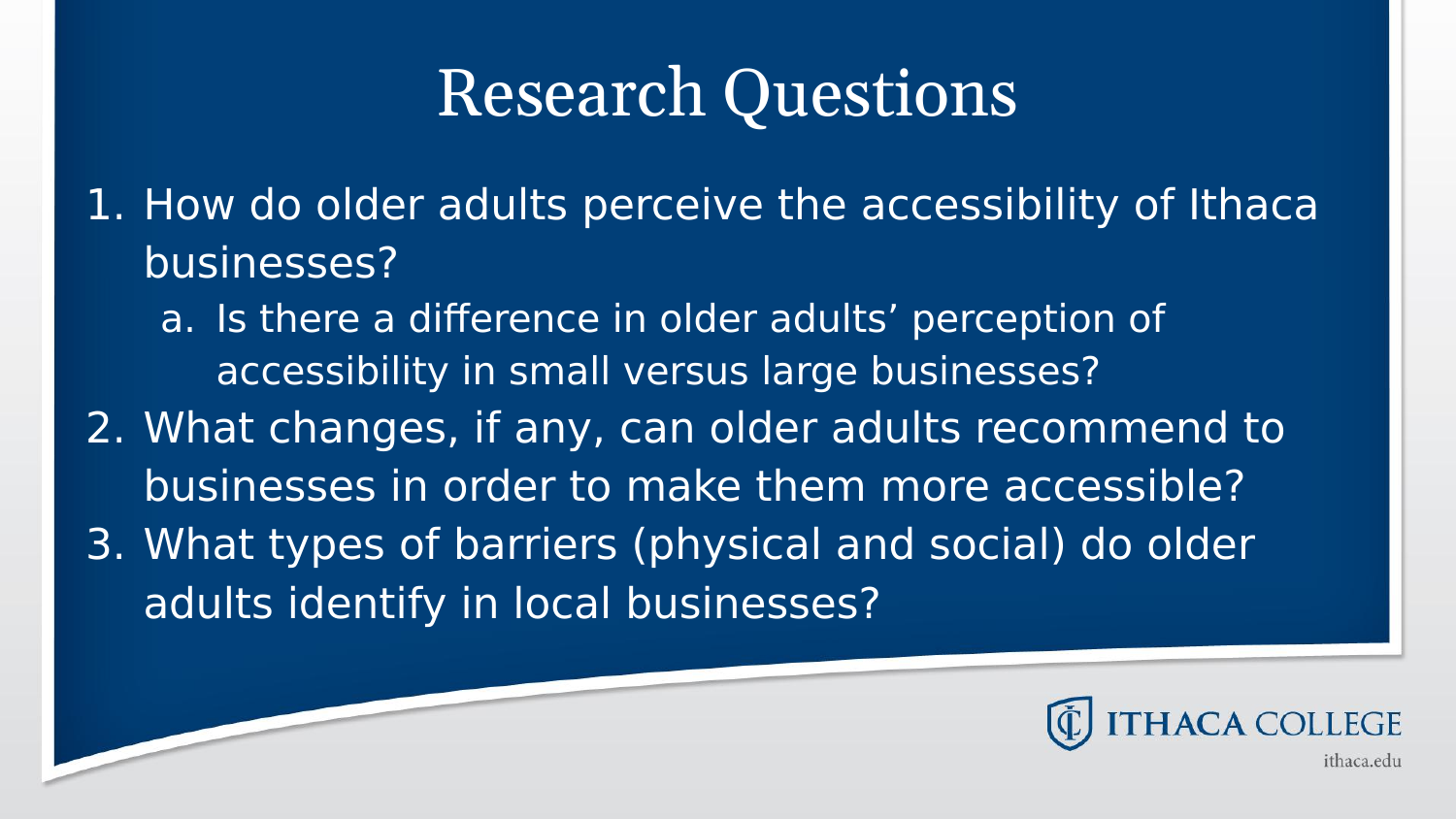

# Research Questions
How do older adults perceive the accessibility of Ithaca businesses?
Is there a difference in older adults’ perception of accessibility in small versus large businesses?
What changes, if any, can older adults recommend to businesses in order to make them more accessible?
What types of barriers (physical and social) do older adults identify in local businesses?